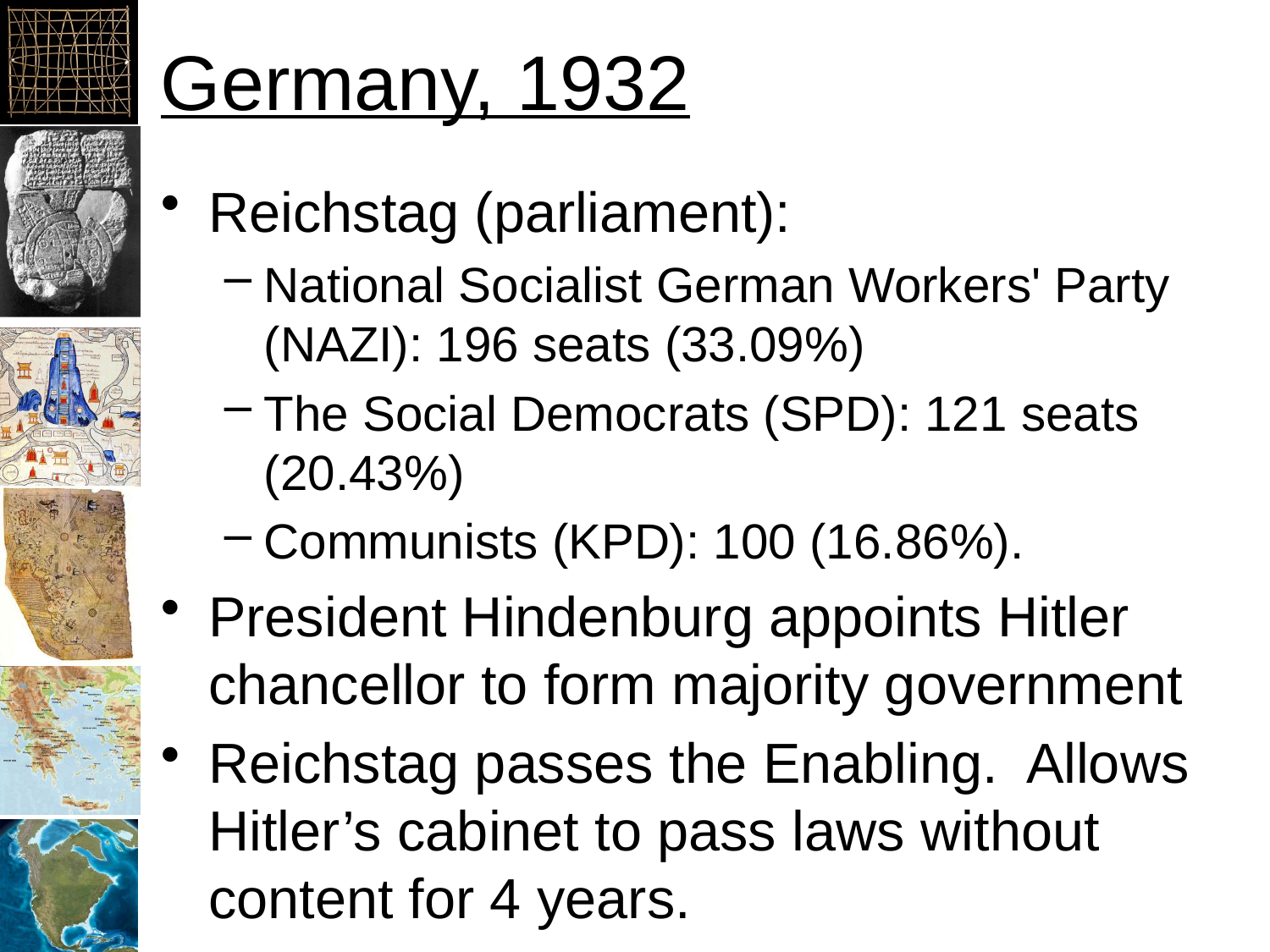

# Germany, 1932
Reichstag (parliament):
National Socialist German Workers' Party (NAZI): 196 seats (33.09%)
The Social Democrats (SPD): 121 seats (20.43%)
Communists (KPD): 100 (16.86%).
President Hindenburg appoints Hitler chancellor to form majority government
Reichstag passes the Enabling.  Allows Hitler’s cabinet to pass laws without content for 4 years.